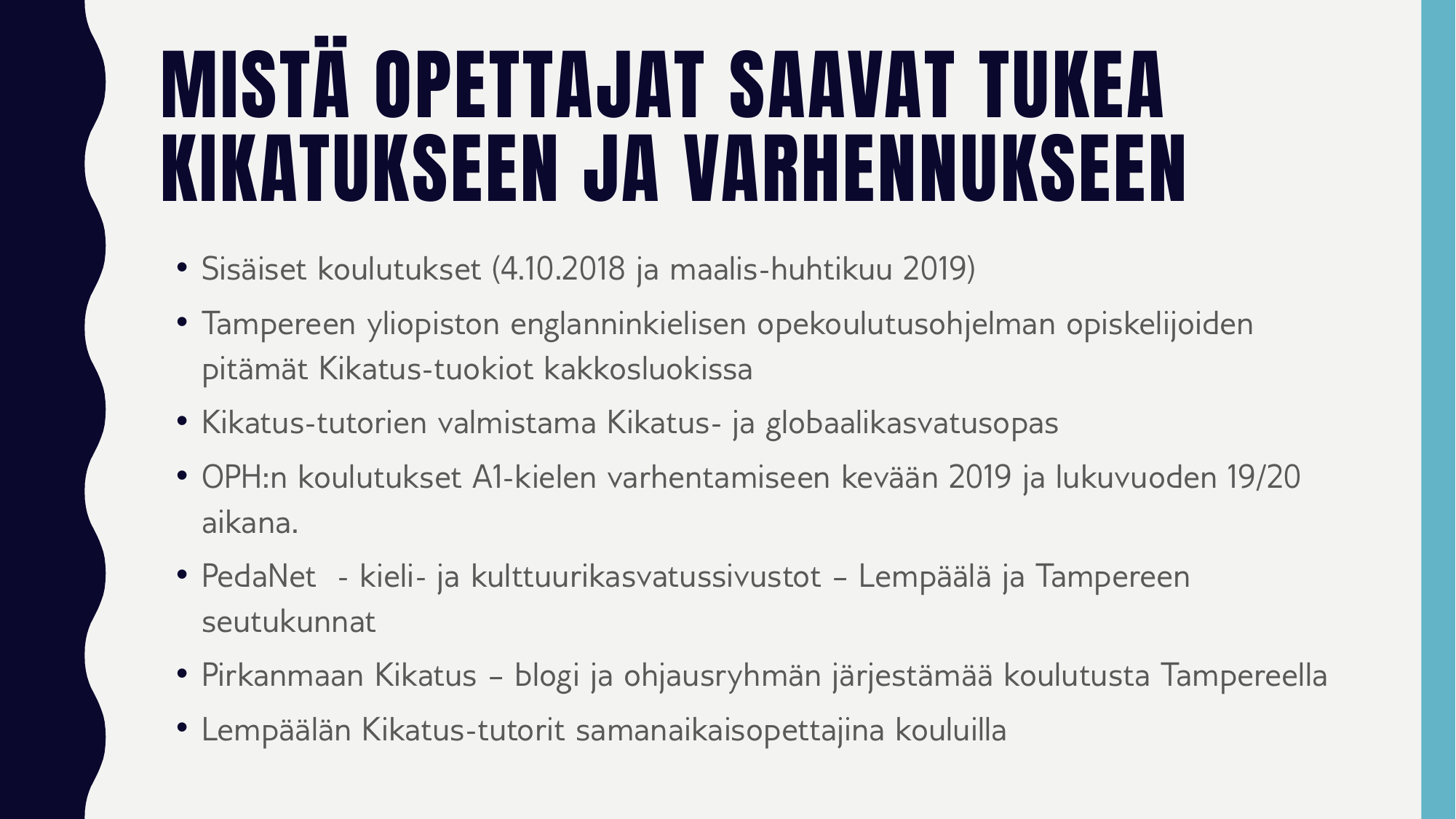

# Mistä opettajat saavat tukea kikatukseen ja varhennukseen
Sisäiset koulutukset (4.10.2018 ja maalis-huhtikuu 2019)
Tampereen yliopiston englanninkielisen opekoulutusohjelman opiskelijoiden pitämät Kikatus-tuokiot kakkosluokissa
Kikatus-tutorien valmistama Kikatus- ja globaalikasvatusopas
OPH:n koulutukset A1-kielen varhentamiseen kevään 2019 ja lukuvuoden 19/20 aikana.
PedaNet  - kieli- ja kulttuurikasvatussivustot – Lempäälä ja Tampereen seutukunnat
Pirkanmaan Kikatus – blogi ja ohjausryhmän järjestämää koulutusta Tampereella
Lempäälän Kikatus-tutorit samanaikaisopettajina kouluilla